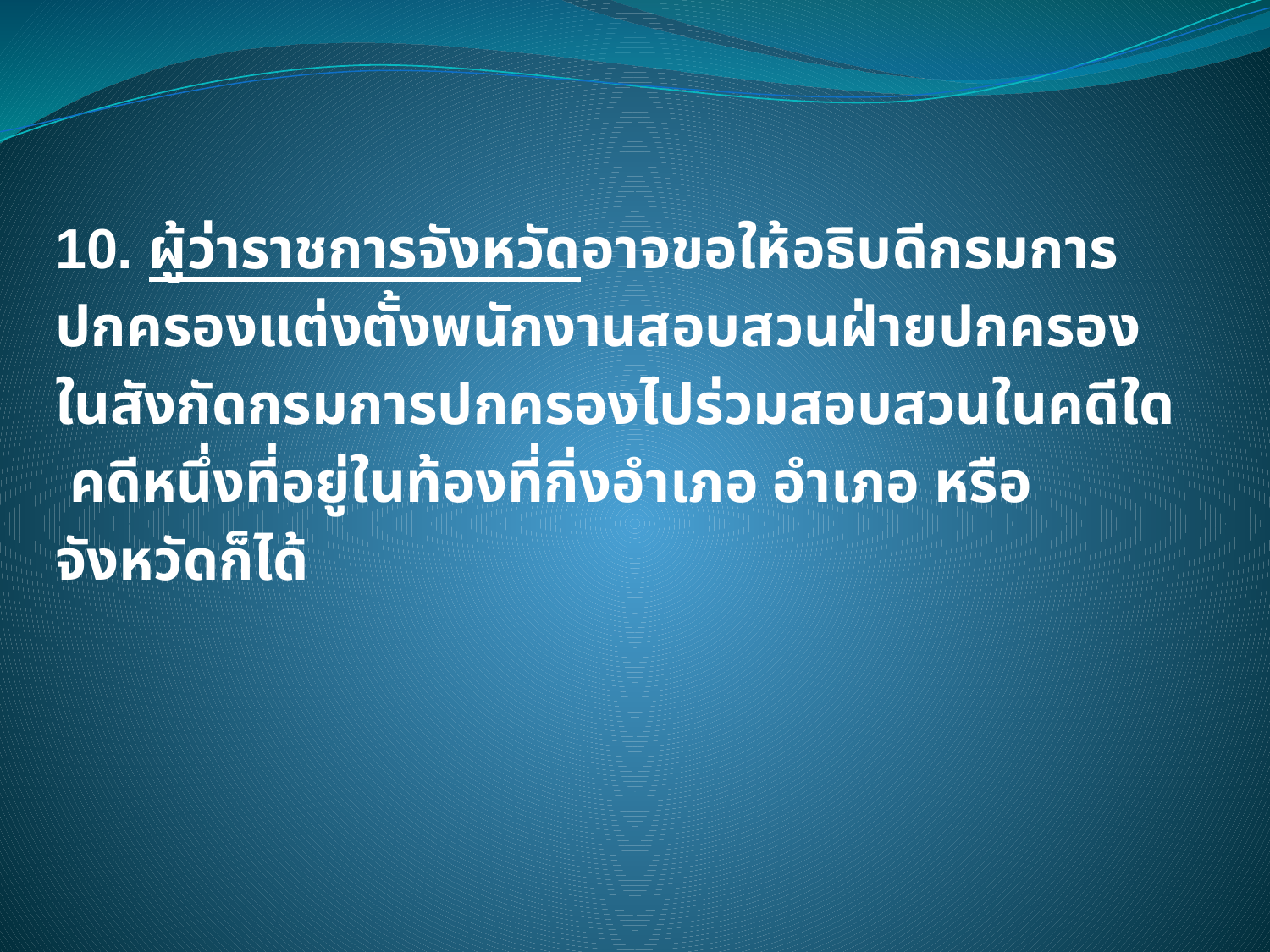

10. ผู้ว่าราชการจังหวัดอาจขอให้อธิบดีกรมการปกครองแต่งตั้งพนักงานสอบสวนฝ่ายปกครองในสังกัดกรมการปกครองไปร่วมสอบสวนในคดีใด   คดีหนึ่งที่อยู่ในท้องที่กิ่งอำเภอ อำเภอ หรือจังหวัดก็ได้